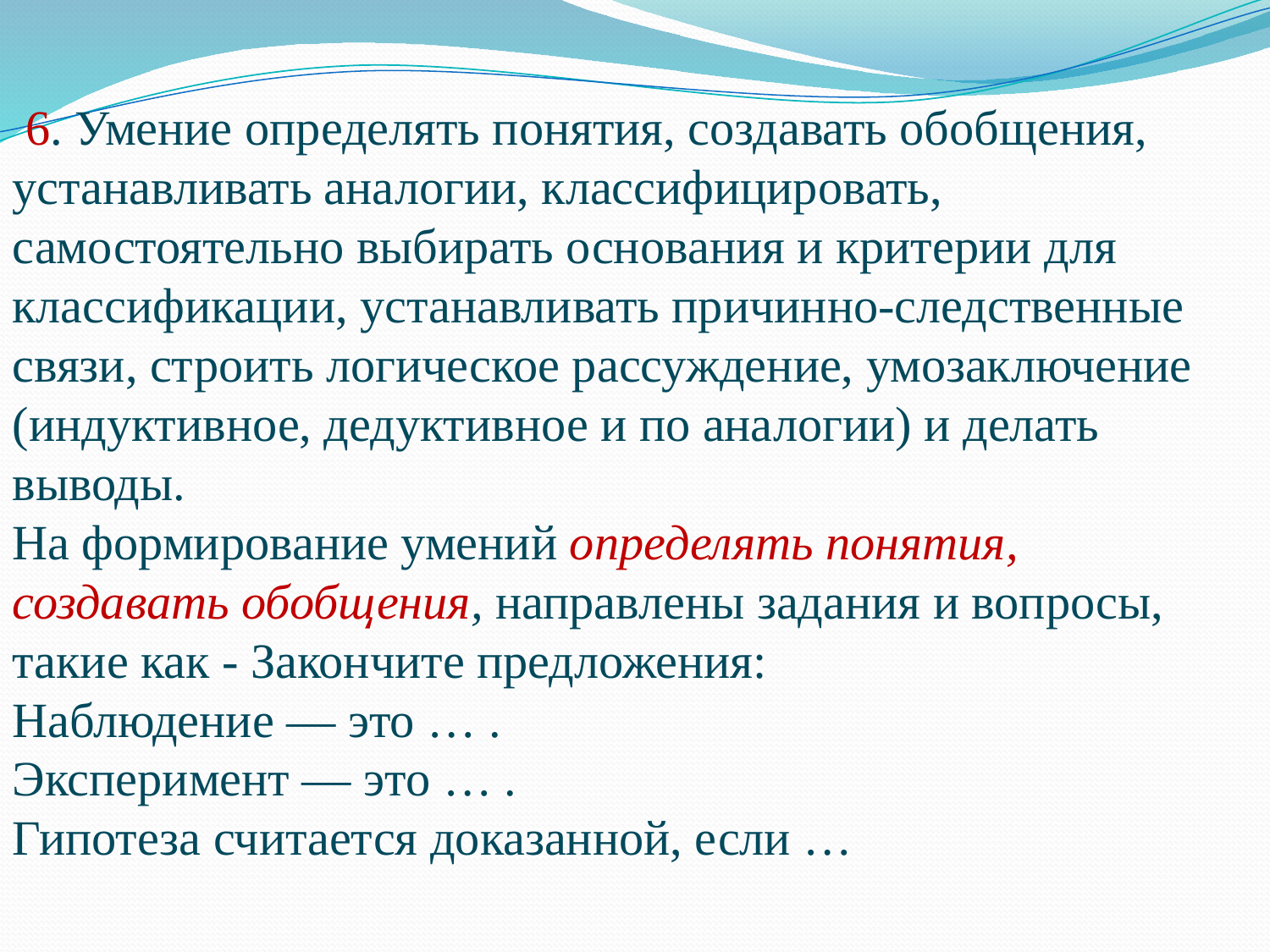

6. Умение определять понятия, создавать обобщения, устанавливать аналогии, классифицировать, самостоятельно выбирать основания и критерии для классификации, устанавливать причинно-следственные связи, строить логическое рассуждение, умозаключение (индуктивное, дедуктивное и по аналогии) и делать выводы.
На формирование умений определять понятия, создавать обобщения, направлены задания и вопросы, такие как - Закончите предложения:
Наблюдение — это … .
Эксперимент — это … .
Гипотеза считается доказанной, если …